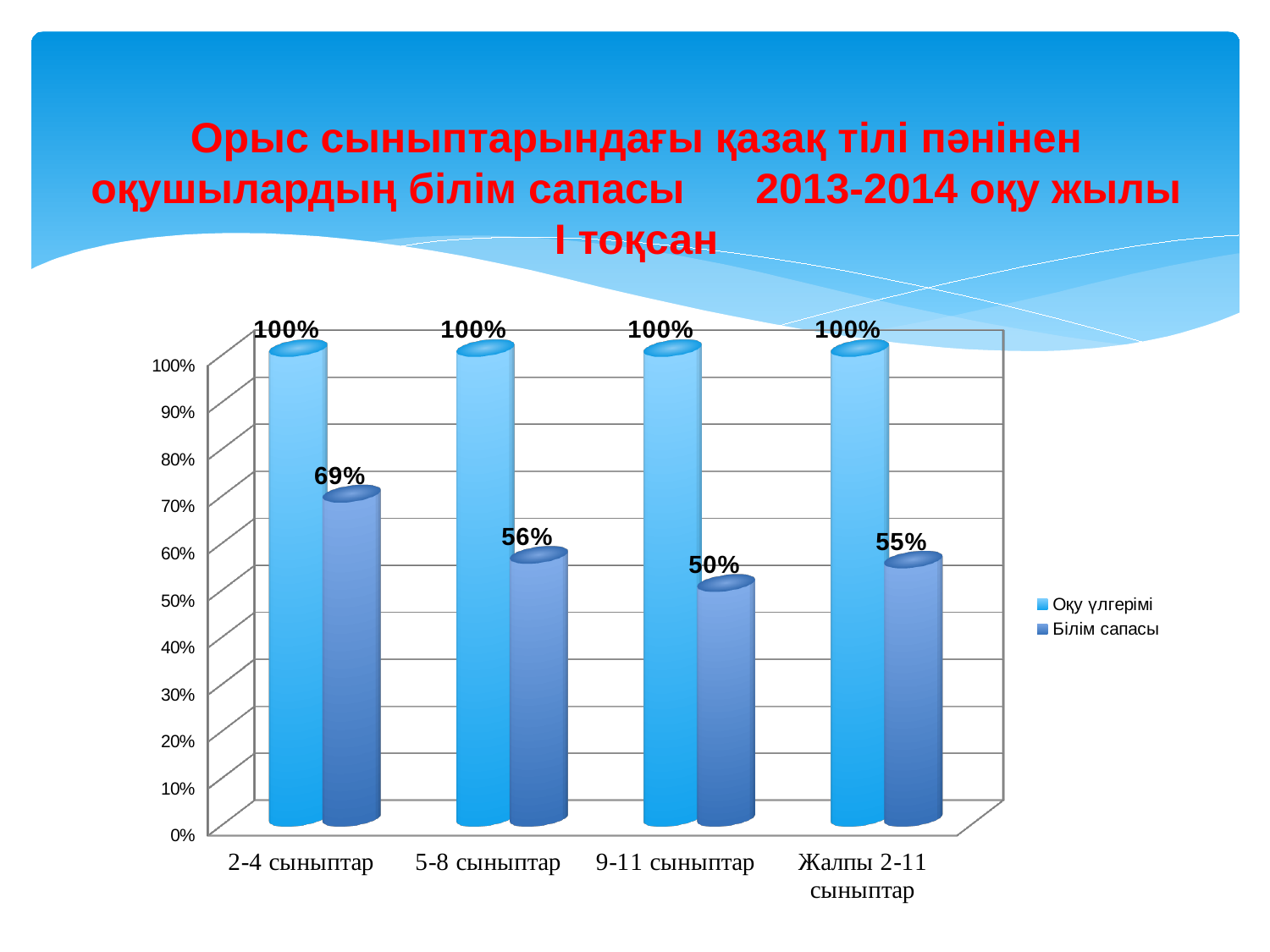

# Орыс сыныптарындағы қазақ тілі пәнінен оқушылардың білім сапасы      2013-2014 оқу жылы І тоқсан

[unsupported chart]